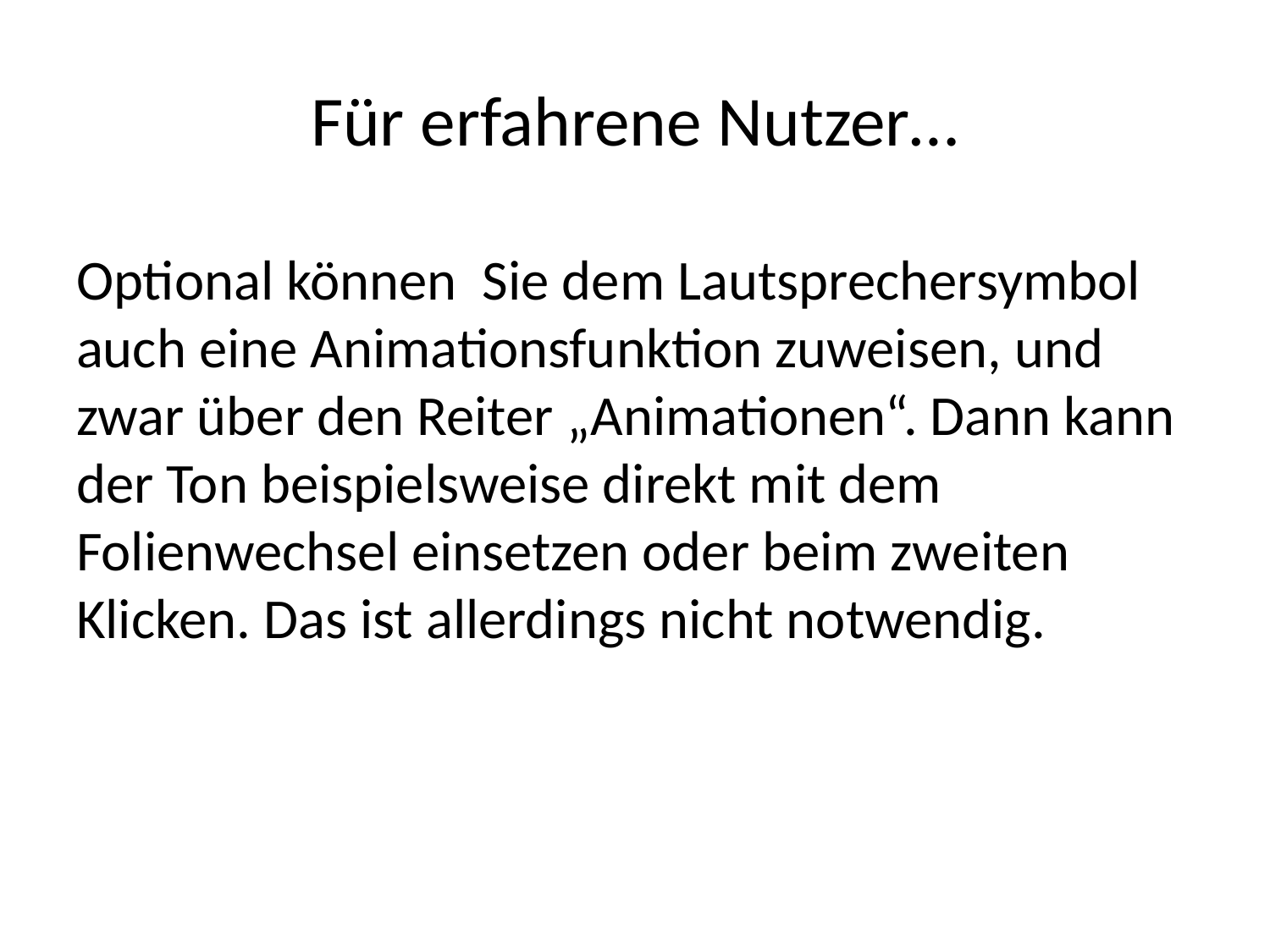

# Für erfahrene Nutzer…
Optional können  Sie dem Lautsprechersymbol auch eine Animationsfunktion zuweisen, und zwar über den Reiter „Animationen“. Dann kann der Ton beispielsweise direkt mit dem Folienwechsel einsetzen oder beim zweiten Klicken. Das ist allerdings nicht notwendig.